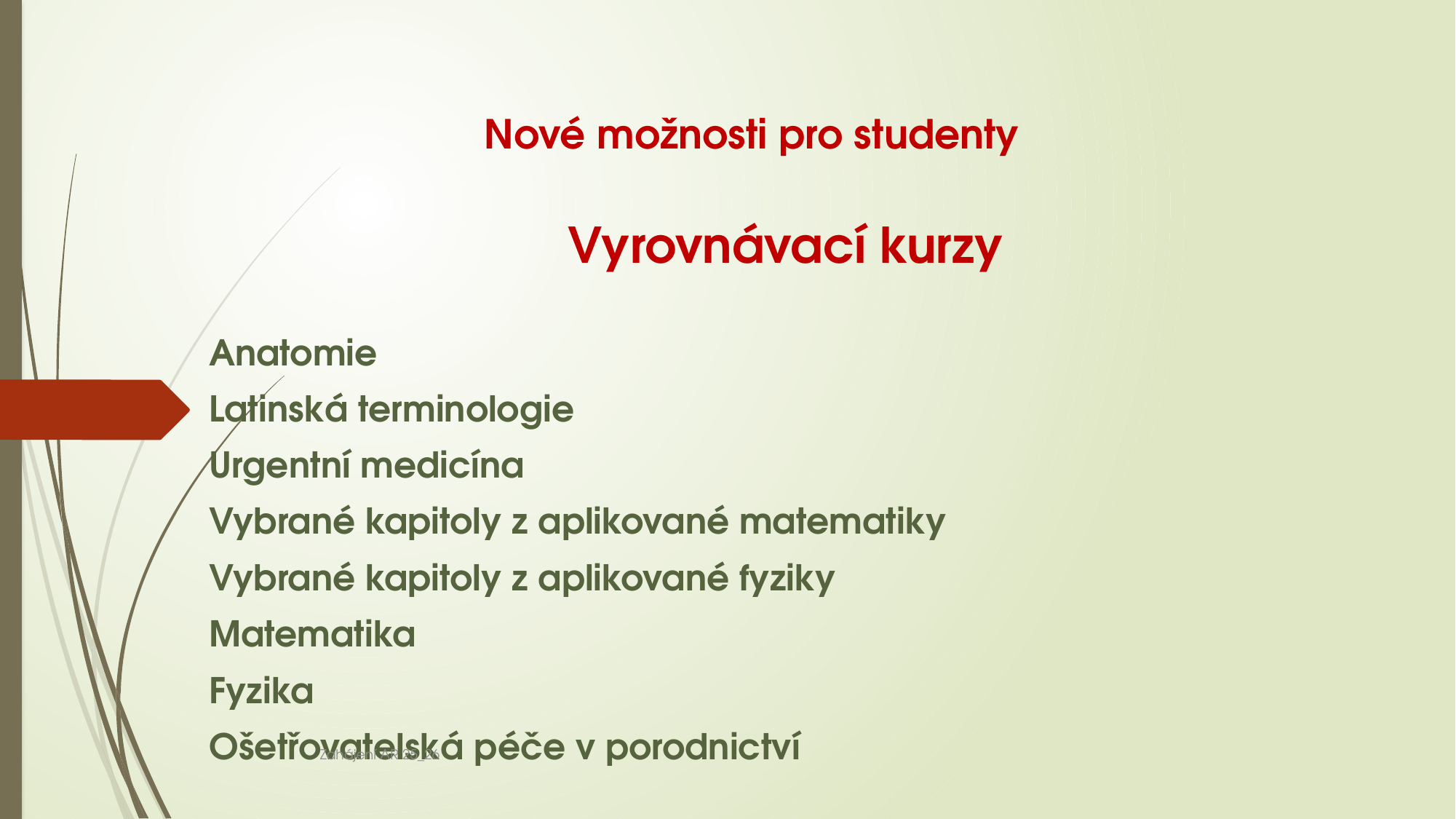

# Nové možnosti pro studenty

Vyrovnávací kurzy

Anatomie
Latinská terminologie
Urgentní medicína
Vybrané kapitoly z aplikované matematiky
Vybrané kapitoly z aplikované fyziky
Matematika
Fyzika
Ošetřovatelská péče v porodnictví

Zahájení AR 25_26